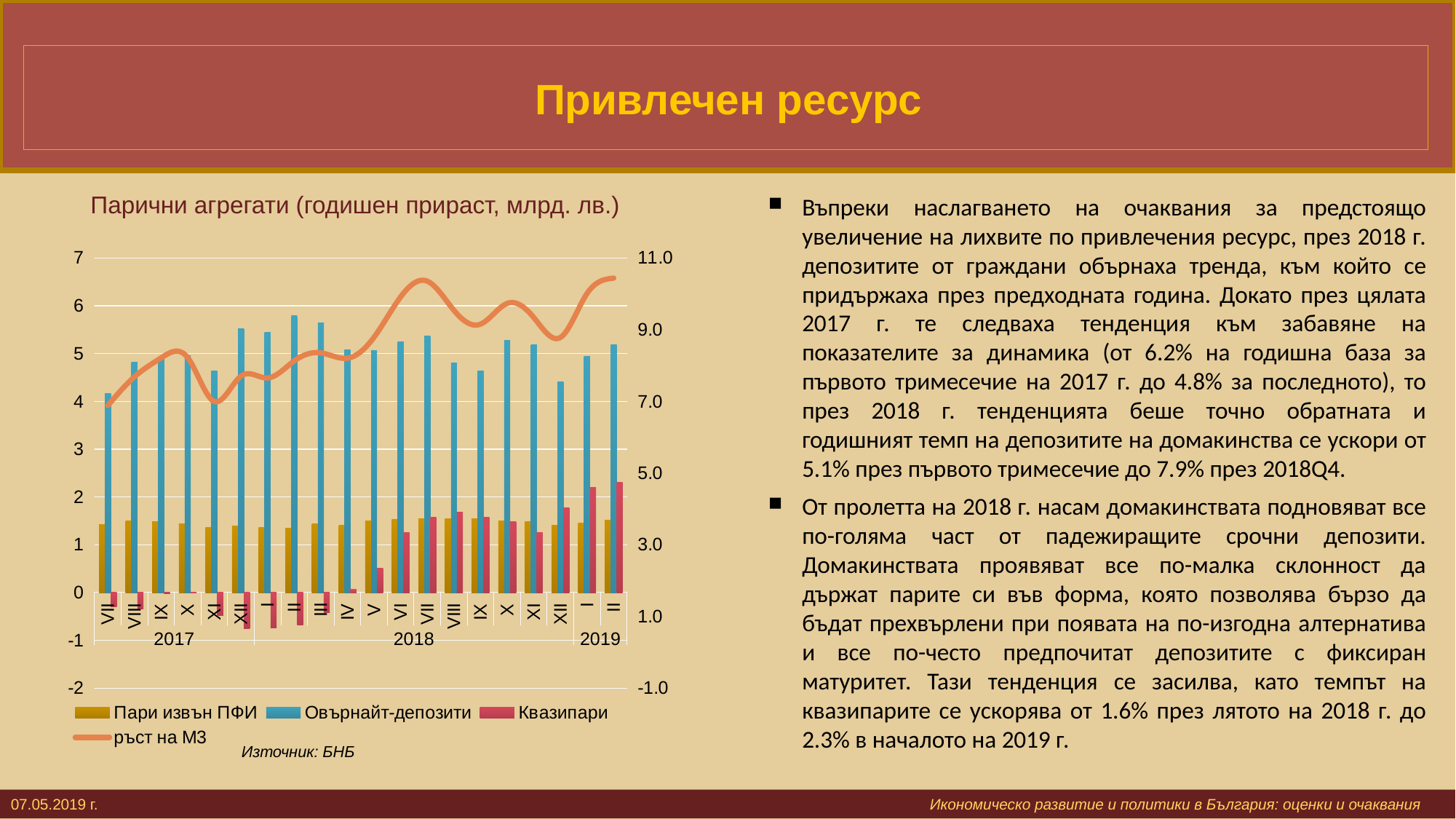

# Привлечен ресурс
Въпреки наслагването на очаквания за предстоящо увеличение на лихвите по привлечения ресурс, през 2018 г. депозитите от граждани обърнаха тренда, към който се придържаха през предходната година. Докато през цялата 2017 г. те следваха тенденция към забавяне на показателите за динамика (от 6.2% на годишна база за първото тримесечие на 2017 г. до 4.8% за последното), то през 2018 г. тенденцията беше точно обратната и годишният темп на депозитите на домакинства се ускори от 5.1% през първото тримесечие до 7.9% през 2018Q4.
От пролетта на 2018 г. насам домакинствата подновяват все по-голяма част от падежиращите срочни депозити. Домакинствата проявяват все по-малка склонност да държат парите си във форма, която позволява бързо да бъдат прехвърлени при появата на по-изгодна алтернатива и все по-често предпочитат депозитите с фиксиран матуритет. Тази тенденция се засилва, като темпът на квазипарите се ускорява от 1.6% през лятото на 2018 г. до 2.3% в началото на 2019 г.

Парични агрегати (годишен прираст, млрд. лв.)

### Chart

| Category | Пари извън ПФИ | Oвърнайт-депозити | Квазипари | ръст на М3 |
|---|---|---|---|---|
| VII | 1.426263 | 4.168649 | -0.303636 | 6.883606811036261 |
| VIII | 1.501678 | 4.813175 | -0.342729 | 7.685102795739231 |
| IX | 1.490972 | 4.913343 | -0.018262 | 8.211751042215429 |
| X | 1.437065 | 4.957254 | 0.006138 | 8.220341207991625 |
| XI | 1.367517 | 4.634779 | -0.47811 | 6.996789350421532 |
| XII | 1.386966 | 5.512913 | -0.748144 | 7.703849919189384 |
| I | 1.367766 | 5.446478 | -0.742104 | 7.652683563294224 |
| II | 1.351367 | 5.786343 | -0.679584 | 8.127793589064005 |
| III | 1.438277 | 5.634532 | -0.417031 | 8.352673679411973 |
| IV | 1.406746 | 5.081406 | 0.068732 | 8.204436559735463 |
| V | 1.50664 | 5.067079 | 0.50687 | 8.78907689475616 |
| VI | 1.523374 | 5.245621 | 1.255808 | 9.914687170747701 |
| VII | 1.548789 | 5.365813 | 1.571964 | 10.351658297215238 |
| VIII | 1.548194 | 4.809219 | 1.674877 | 9.538124586695389 |
| IX | 1.550205 | 4.629342 | 1.573665 | 9.154102745521763 |
| X | 1.505948 | 5.271229 | 1.487938 | 9.732017724152197 |
| XI | 1.477009 | 5.191712 | 1.255355 | 9.33621852882697 |
| XII | 1.41225 | 4.410468 | 1.777336 | 8.781827942582469 |
| I | 1.454467 | 4.946009 | 2.197032 | 10.00887100723103 |
| II | 1.511032 | 5.184148 | 2.312789 | 10.43751673025208 |
Източник: БНБ
07.05.2019 г. 			             					           Икономическо развитие и политики в България: оценки и очаквания